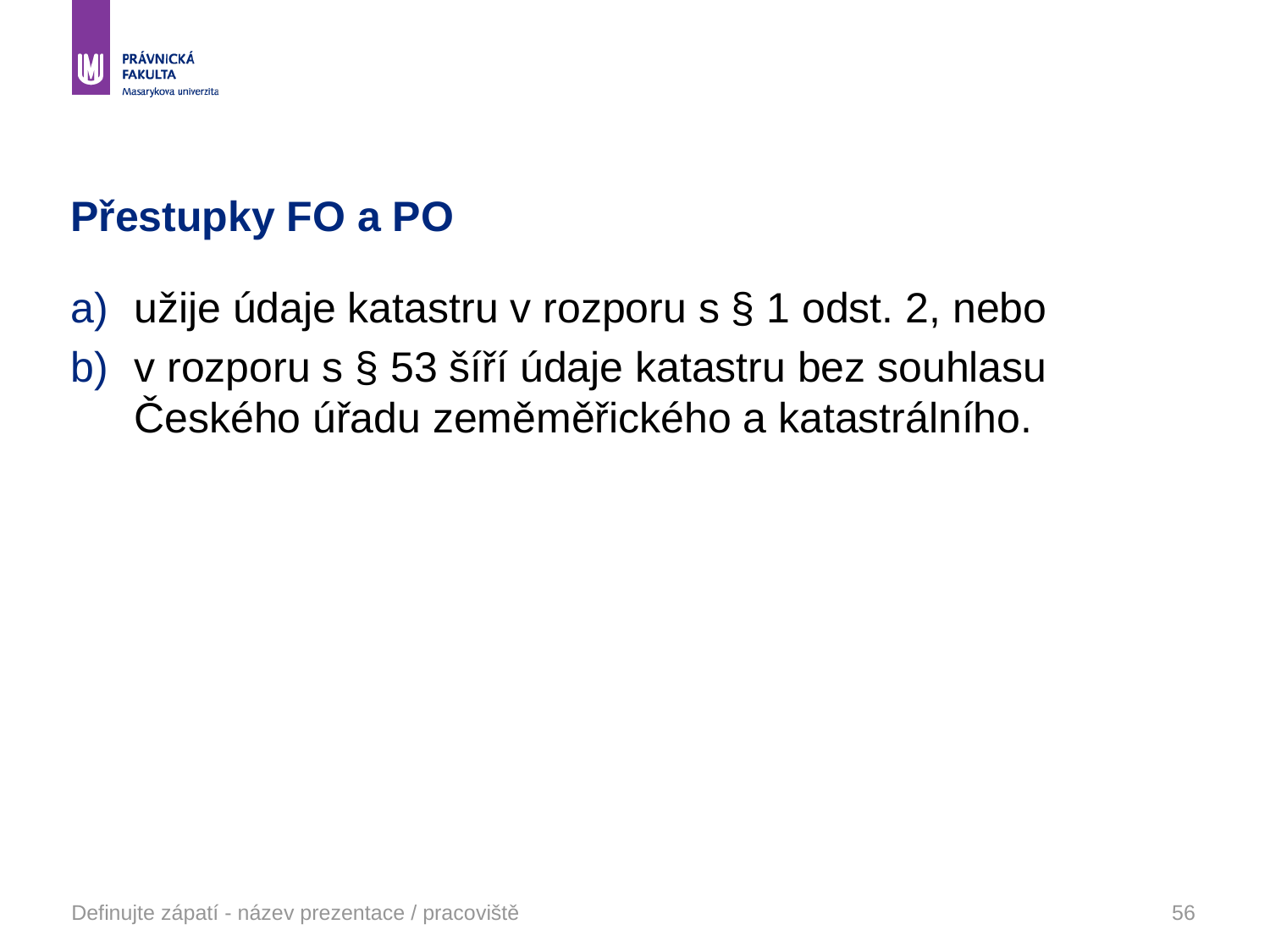

# Přestupky FO a PO
užije údaje katastru v rozporu s § 1 odst. 2, nebo
v rozporu s § 53 šíří údaje katastru bez souhlasu Českého úřadu zeměměřického a katastrálního.

Definujte zápatí - název prezentace / pracoviště
56